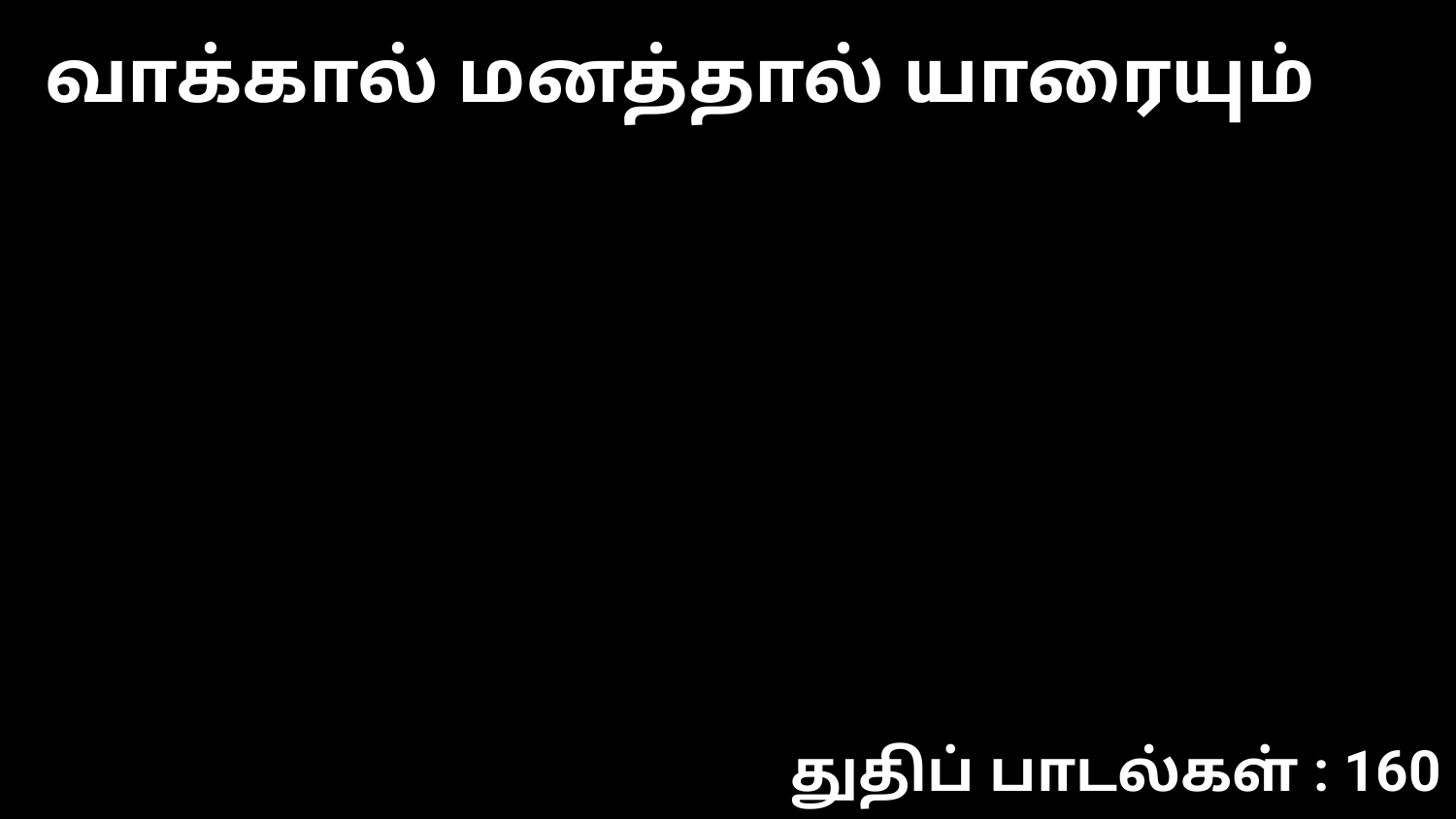

வாக்கால் மனத்தால் யாரையும்
துதிப் பாடல்கள் : 160